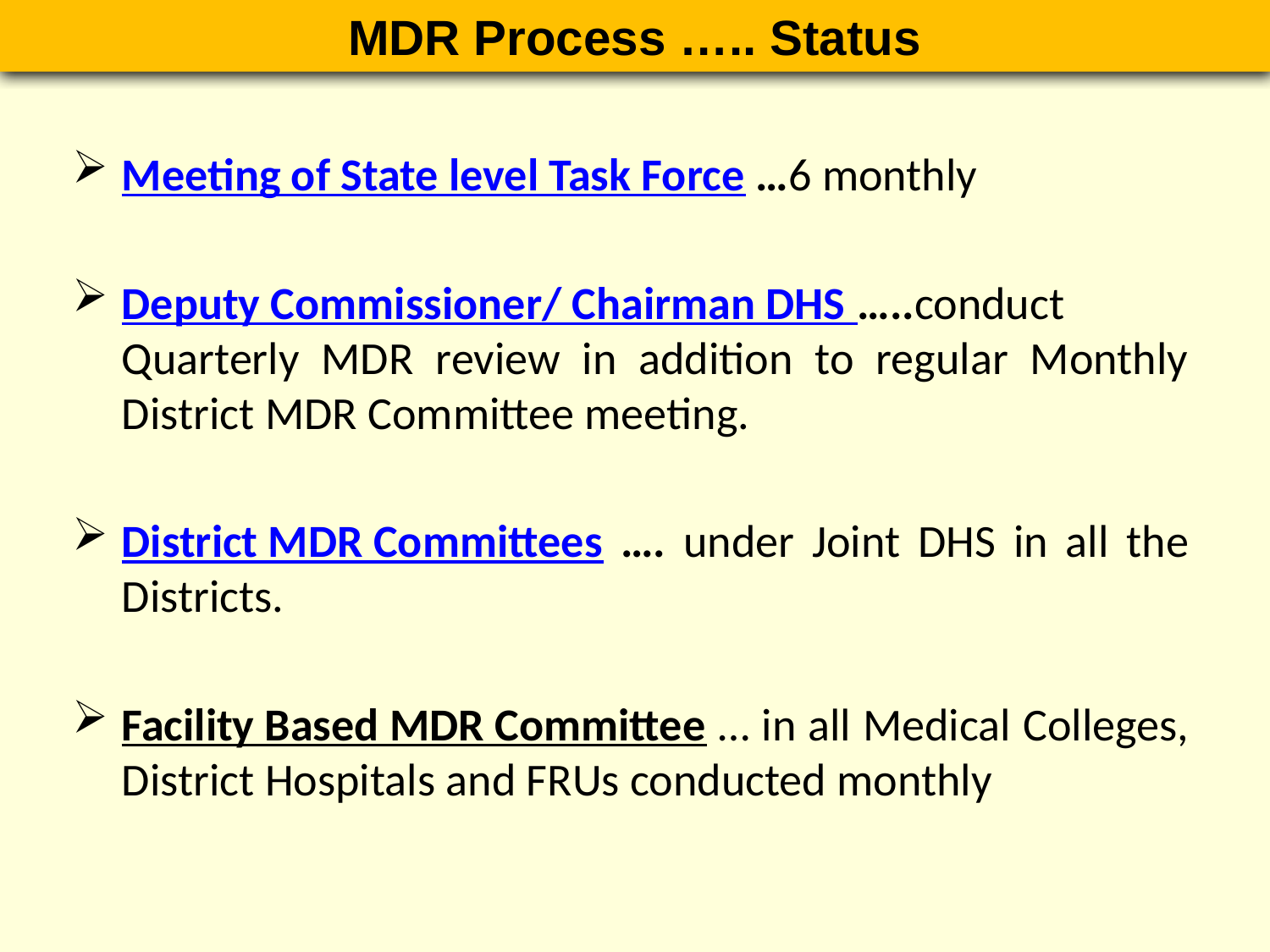

MDR Process ….. Status
Meeting of State level Task Force …6 monthly

Deputy Commissioner/ Chairman DHS …..conduct Quarterly MDR review in addition to regular Monthly District MDR Committee meeting.

District MDR Committees …. under Joint DHS in all the Districts.

Facility Based MDR Committee … in all Medical Colleges, District Hospitals and FRUs conducted monthly